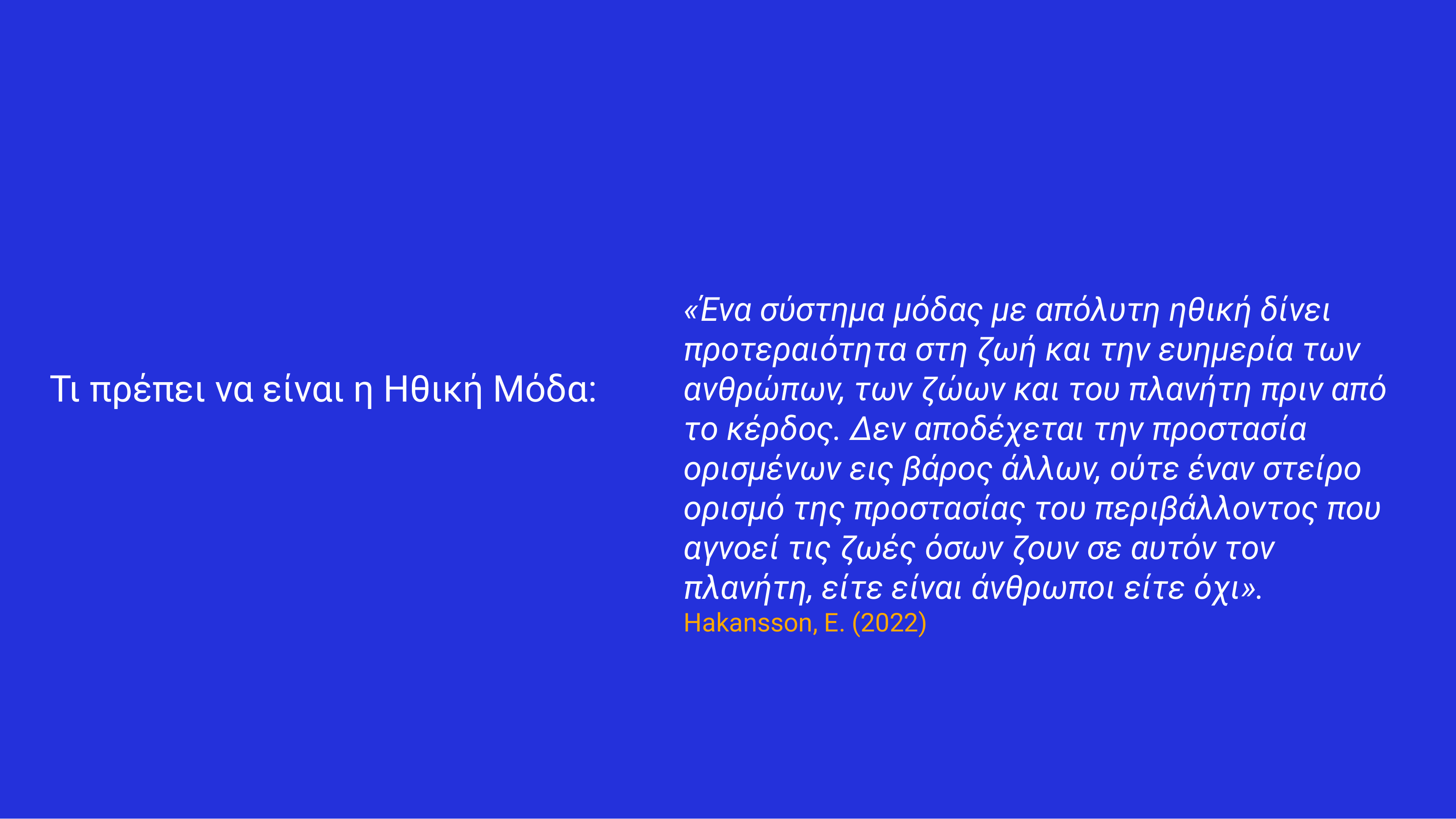

«Ένα σύστημα μόδας με απόλυτη ηθική δίνει προτεραιότητα στη ζωή και την ευημερία των ανθρώπων, των ζώων και του πλανήτη πριν από το κέρδος. Δεν αποδέχεται την προστασία ορισμένων εις βάρος άλλων, ούτε έναν στείρο ορισμό της προστασίας του περιβάλλοντος που αγνοεί τις ζωές όσων ζουν σε αυτόν τον πλανήτη, είτε είναι άνθρωποι είτε όχι». Hakansson, E. (2022)

# Τι πρέπει να είναι η Ηθική Μόδα: